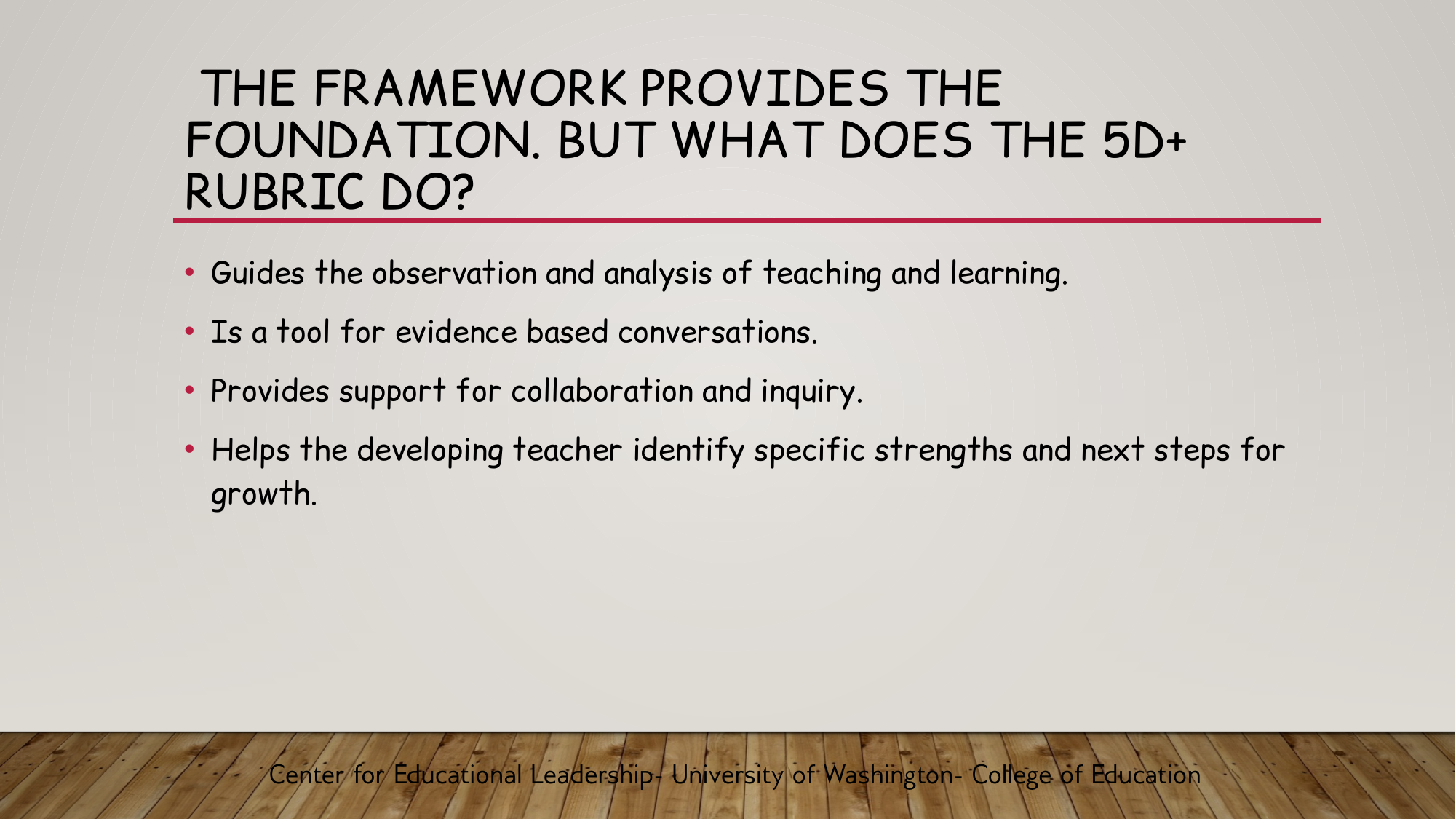

# the framework provides the foundation. But What does the 5D+ Rubric do?
Guides the observation and analysis of teaching and learning.
Is a tool for evidence based conversations.
Provides support for collaboration and inquiry.
Helps the developing teacher identify specific strengths and next steps for growth.

Center for Educational Leadership- University of Washington- College of Education